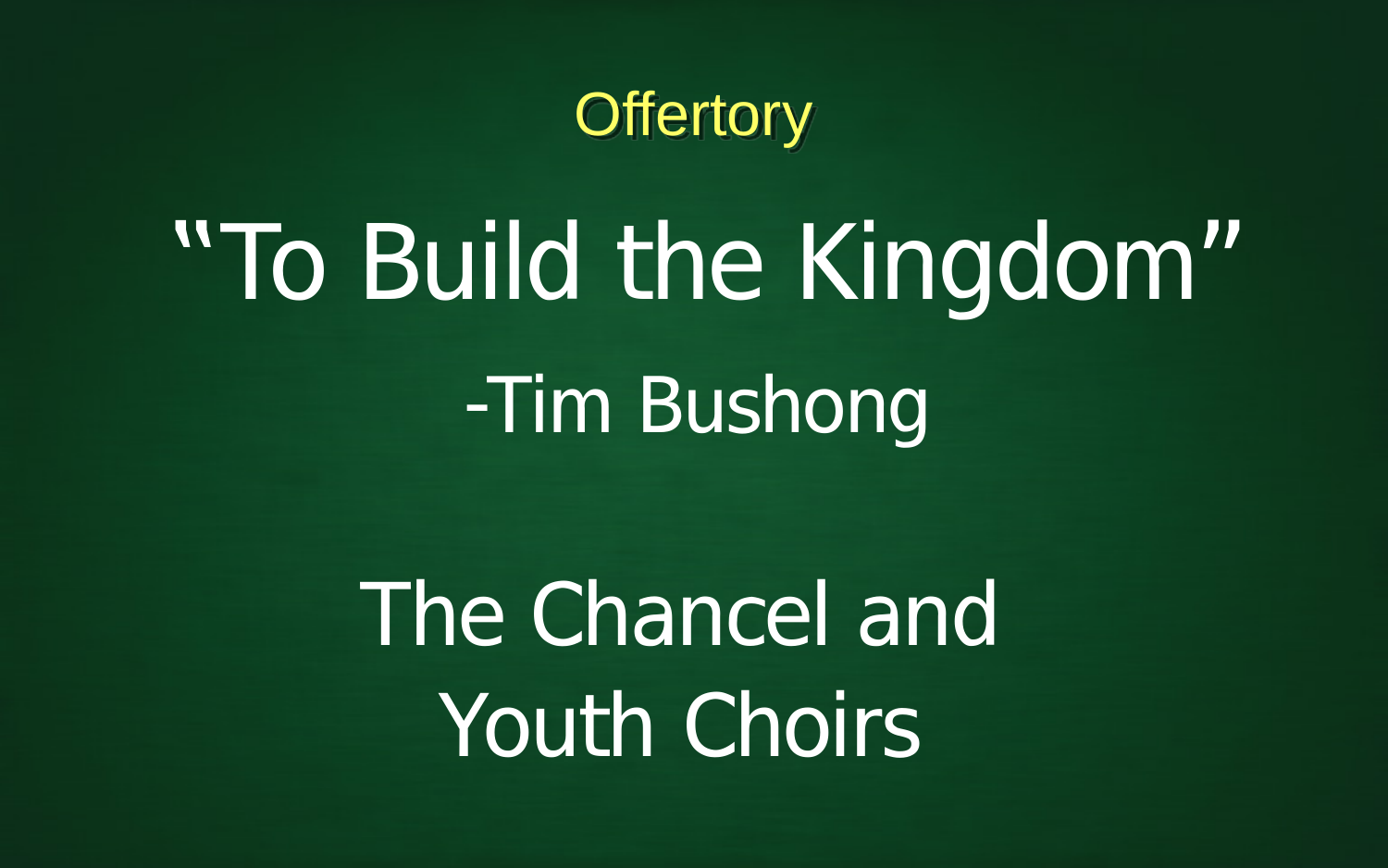

# Offertory

 “To Build the Kingdom”
 -Tim Bushong

The Chancel and
Youth Choirs